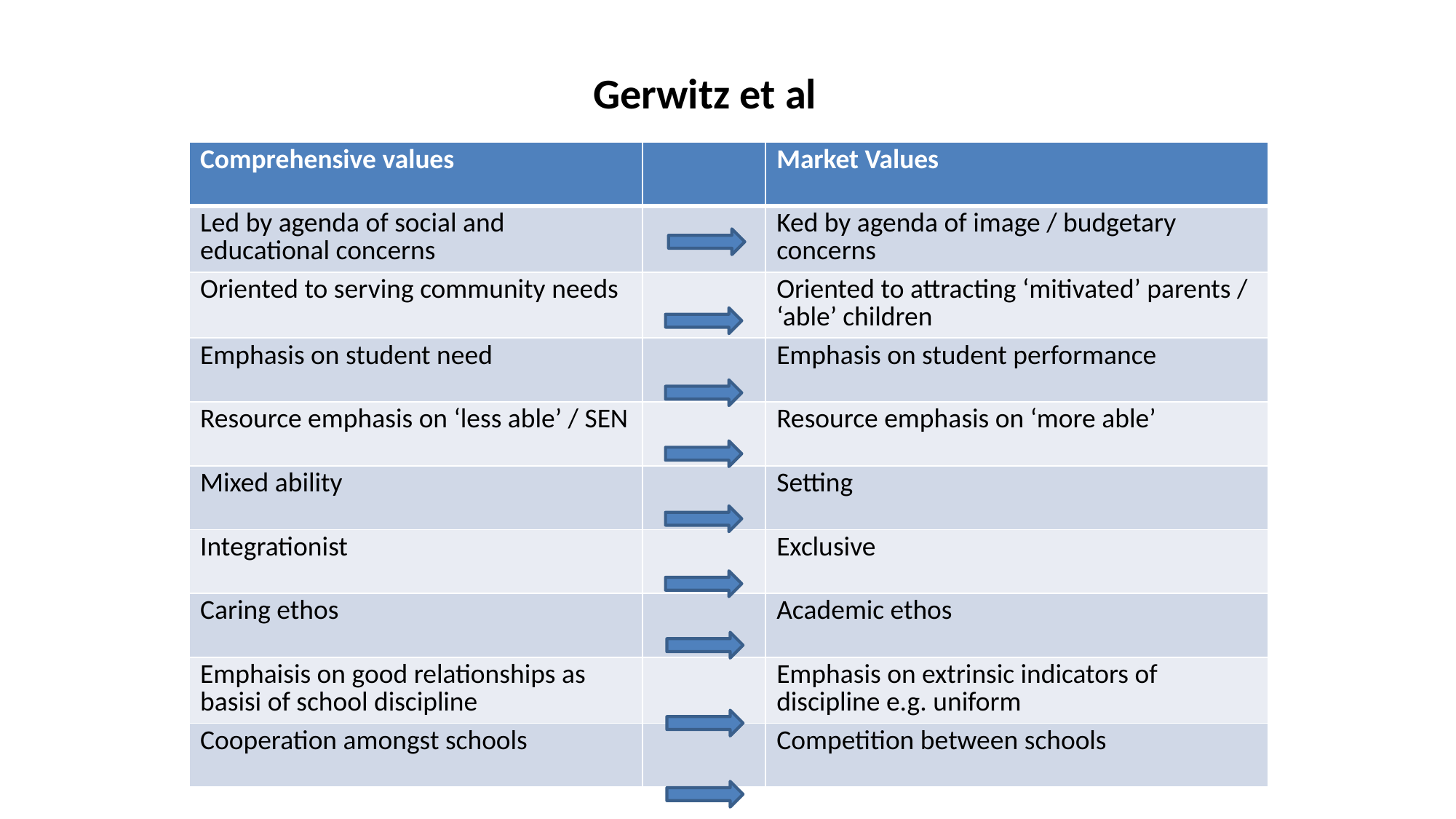

Criticisms of New Right Approaches
Gerwitz et al
| Comprehensive values |  | Market Values |
| --- | --- | --- |
| Led by agenda of social and educational concerns |  | Ked by agenda of image / budgetary concerns |
| Oriented to serving community needs |  | Oriented to attracting ‘mitivated’ parents / ‘able’ children |
| Emphasis on student need |  | Emphasis on student performance |
| Resource emphasis on ‘less able’ / SEN |  | Resource emphasis on ‘more able’ |
| Mixed ability |  | Setting |
| Integrationist |  | Exclusive |
| Caring ethos |  | Academic ethos |
| Emphaisis on good relationships as basisi of school discipline |  | Emphasis on extrinsic indicators of discipline e.g. uniform |
| Cooperation amongst schools |  | Competition between schools |